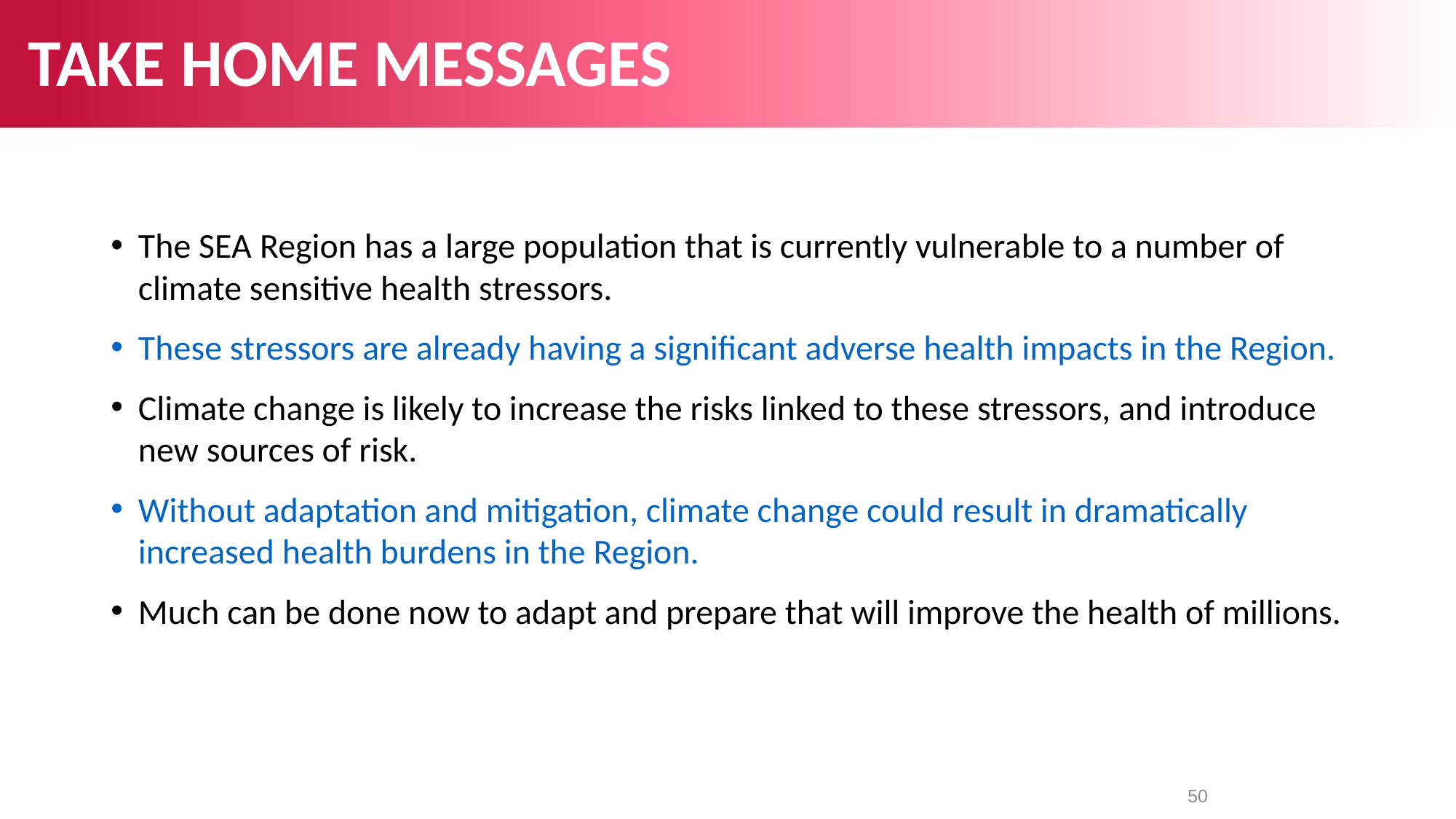

# TAKE HOME MESSAGES
The SEA Region has a large population that is currently vulnerable to a number of climate sensitive health stressors.
These stressors are already having a significant adverse health impacts in the Region.
Climate change is likely to increase the risks linked to these stressors, and introduce new sources of risk.
Without adaptation and mitigation, climate change could result in dramatically increased health burdens in the Region.
Much can be done now to adapt and prepare that will improve the health of millions.
50